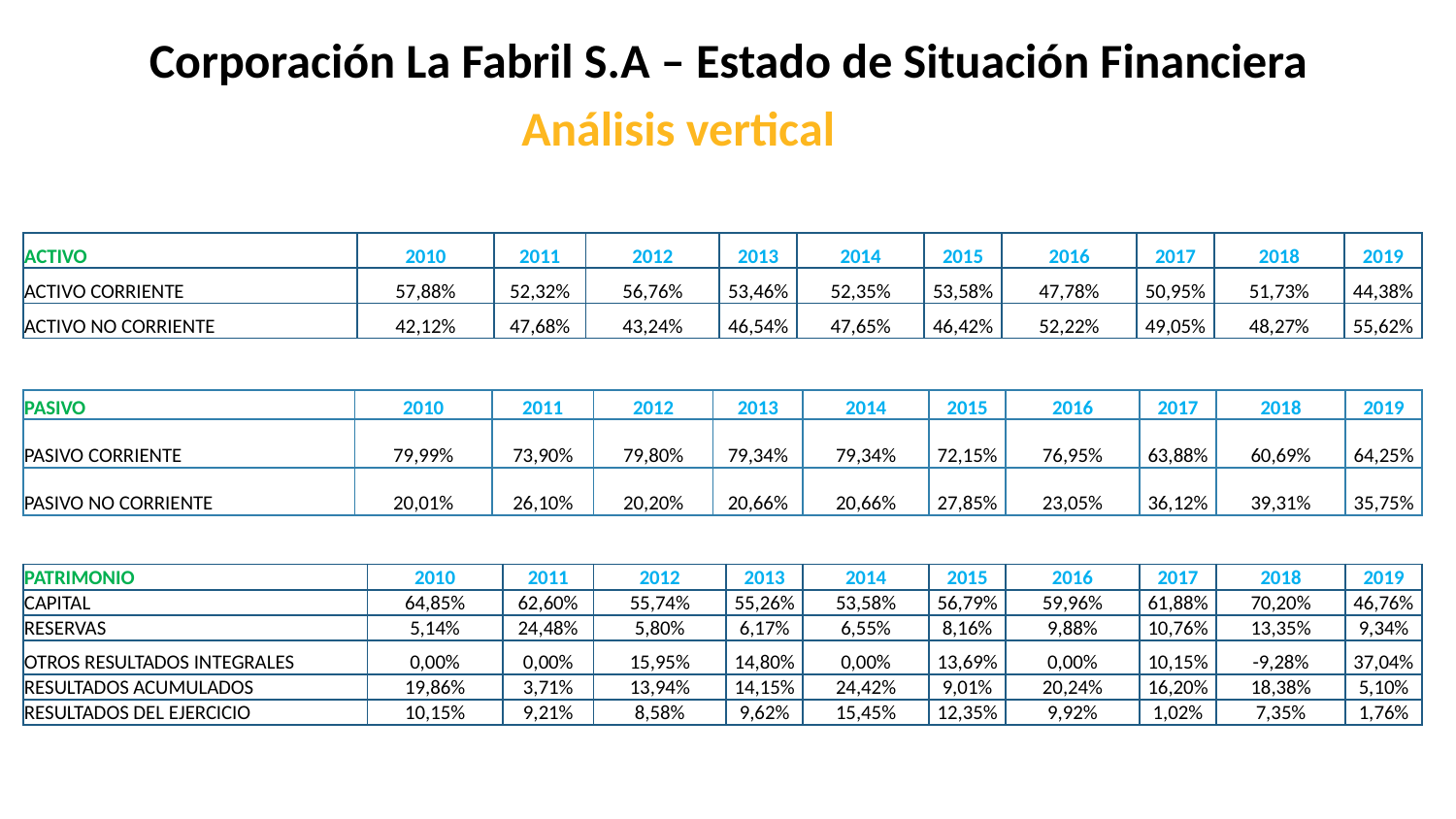

# Corporación La Fabril S.A – Estado de Situación Financiera
Análisis vertical
| ACTIVO | 2010 | 2011 | 2012 | 2013 | 2014 | 2015 | 2016 | 2017 | 2018 | 2019 |
| --- | --- | --- | --- | --- | --- | --- | --- | --- | --- | --- |
| ACTIVO CORRIENTE | 57,88% | 52,32% | 56,76% | 53,46% | 52,35% | 53,58% | 47,78% | 50,95% | 51,73% | 44,38% |
| ACTIVO NO CORRIENTE | 42,12% | 47,68% | 43,24% | 46,54% | 47,65% | 46,42% | 52,22% | 49,05% | 48,27% | 55,62% |
| PASIVO | 2010 | 2011 | 2012 | 2013 | 2014 | 2015 | 2016 | 2017 | 2018 | 2019 |
| --- | --- | --- | --- | --- | --- | --- | --- | --- | --- | --- |
| PASIVO CORRIENTE | 79,99% | 73,90% | 79,80% | 79,34% | 79,34% | 72,15% | 76,95% | 63,88% | 60,69% | 64,25% |
| PASIVO NO CORRIENTE | 20,01% | 26,10% | 20,20% | 20,66% | 20,66% | 27,85% | 23,05% | 36,12% | 39,31% | 35,75% |
| PATRIMONIO | 2010 | 2011 | 2012 | 2013 | 2014 | 2015 | 2016 | 2017 | 2018 | 2019 |
| --- | --- | --- | --- | --- | --- | --- | --- | --- | --- | --- |
| CAPITAL | 64,85% | 62,60% | 55,74% | 55,26% | 53,58% | 56,79% | 59,96% | 61,88% | 70,20% | 46,76% |
| RESERVAS | 5,14% | 24,48% | 5,80% | 6,17% | 6,55% | 8,16% | 9,88% | 10,76% | 13,35% | 9,34% |
| OTROS RESULTADOS INTEGRALES | 0,00% | 0,00% | 15,95% | 14,80% | 0,00% | 13,69% | 0,00% | 10,15% | -9,28% | 37,04% |
| RESULTADOS ACUMULADOS | 19,86% | 3,71% | 13,94% | 14,15% | 24,42% | 9,01% | 20,24% | 16,20% | 18,38% | 5,10% |
| RESULTADOS DEL EJERCICIO | 10,15% | 9,21% | 8,58% | 9,62% | 15,45% | 12,35% | 9,92% | 1,02% | 7,35% | 1,76% |